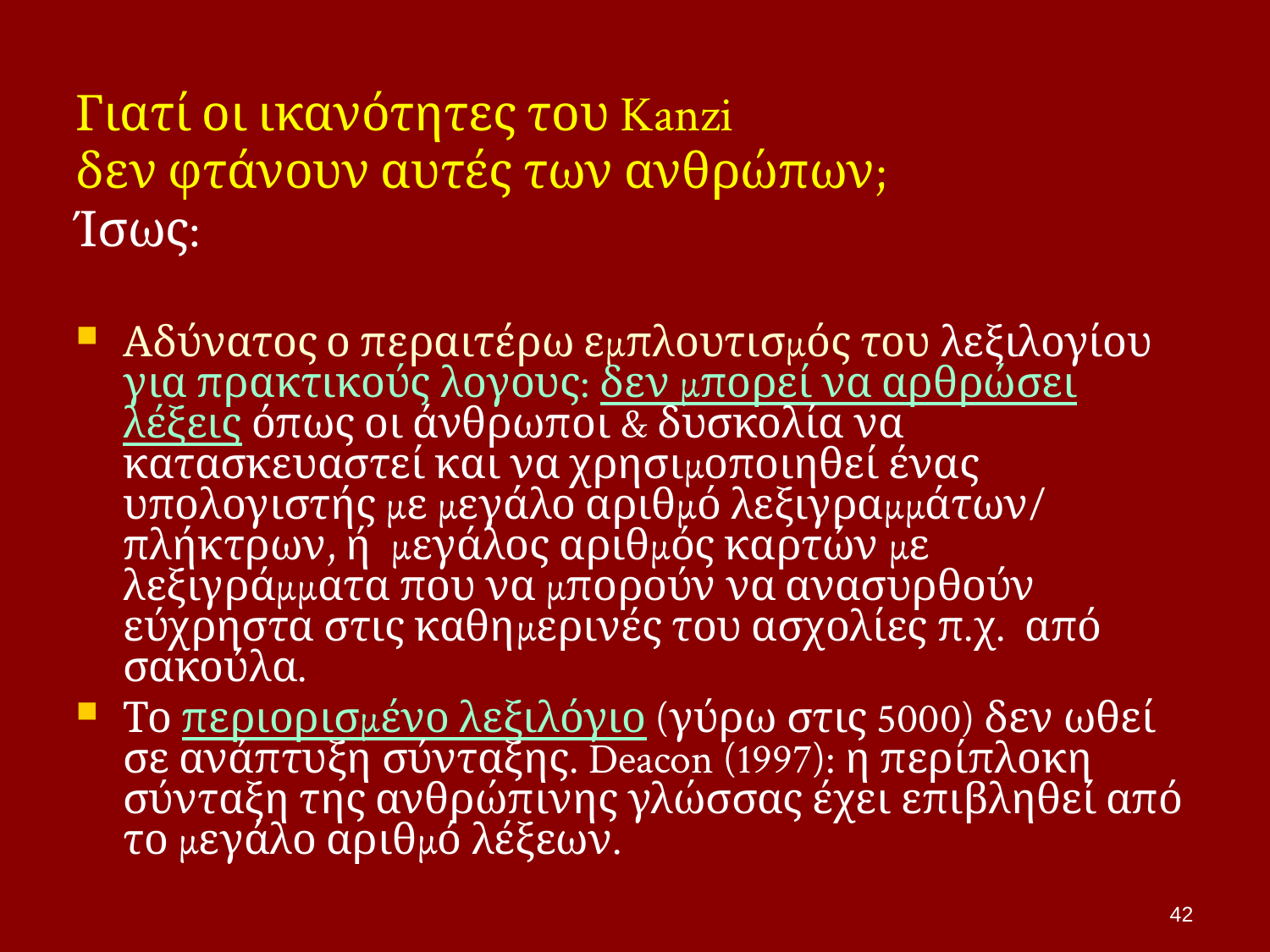

# Γιατί οι ικανότητες του Kanzi
δεν φτάνουν αυτές των ανθρώπων;
Ίσως:

Αδύνατος ο περαιτέρω εμπλουτισμός του λεξιλογίου για πρακτικούς λογους: δεν μπορεί να αρθρώσει λέξεις όπως οι άνθρωποι & δυσκολία να  κατασκευαστεί και να χρησιμοποιηθεί ένας  υπολογιστής με μεγάλο αριθμό λεξιγραμμάτων/ πλήκτρων, ή  μεγάλος αριθμός καρτών με λεξιγράμματα που να μπορούν να ανασυρθούν εύχρηστα στις καθημερινές του ασχολίες π.χ.  από σακούλα.
Το περιορισμένο λεξιλόγιο (γύρω στις 5000) δεν ωθεί σε ανάπτυξη σύνταξης. Deacon (1997): η περίπλοκη σύνταξη της ανθρώπινης γλώσσας έχει επιβληθεί από το μεγάλο αριθμό λέξεων.
42